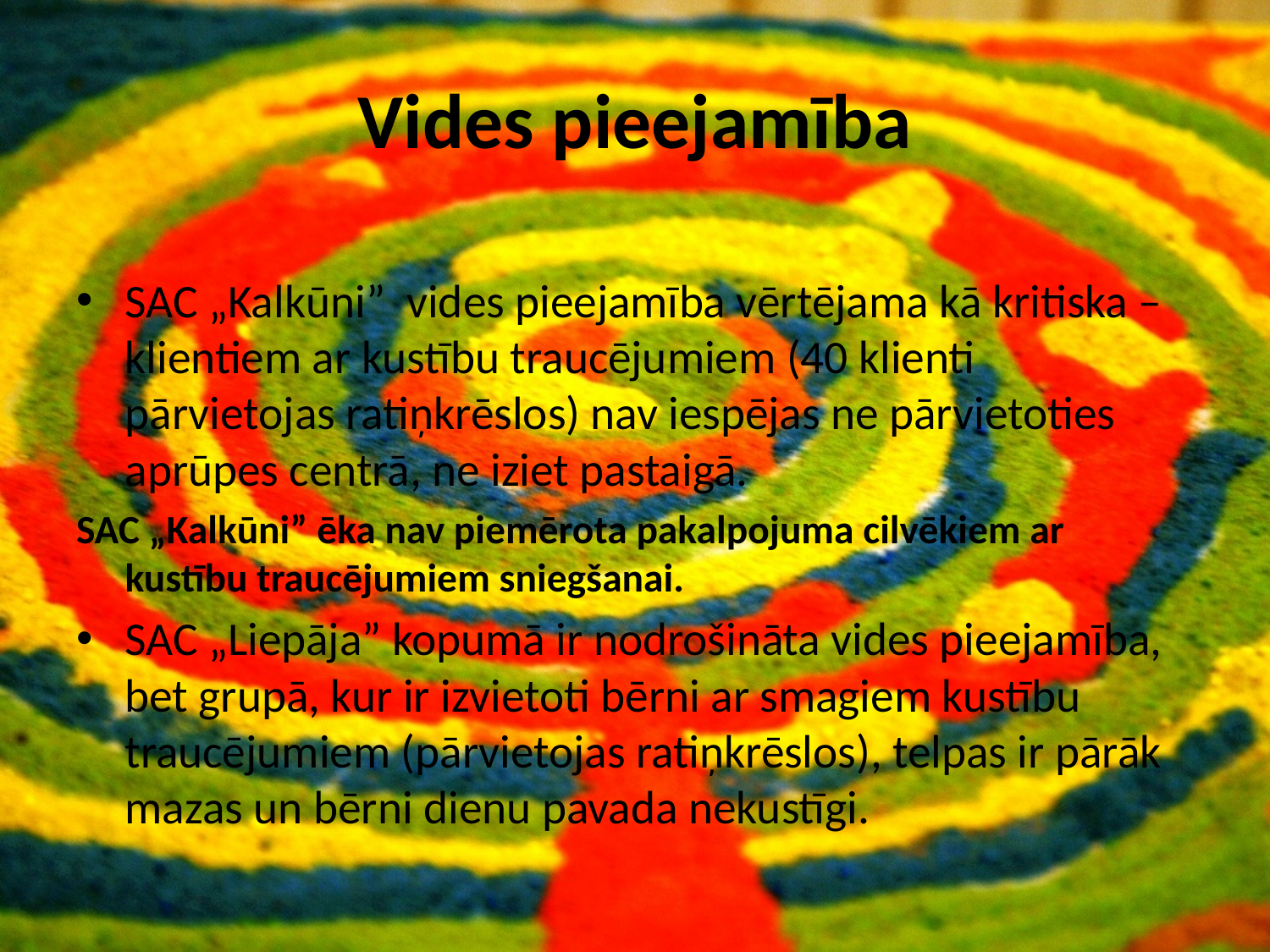

# Vides pieejamība
SAC „Kalkūni”  vides pieejamība vērtējama kā kritiska – klientiem ar kustību traucējumiem (40 klienti pārvietojas ratiņkrēslos) nav iespējas ne pārvietoties aprūpes centrā, ne iziet pastaigā.
SAC „Kalkūni” ēka nav piemērota pakalpojuma cilvēkiem ar kustību traucējumiem sniegšanai.
SAC „Liepāja” kopumā ir nodrošināta vides pieejamība, bet grupā, kur ir izvietoti bērni ar smagiem kustību traucējumiem (pārvietojas ratiņkrēslos), telpas ir pārāk mazas un bērni dienu pavada nekustīgi.